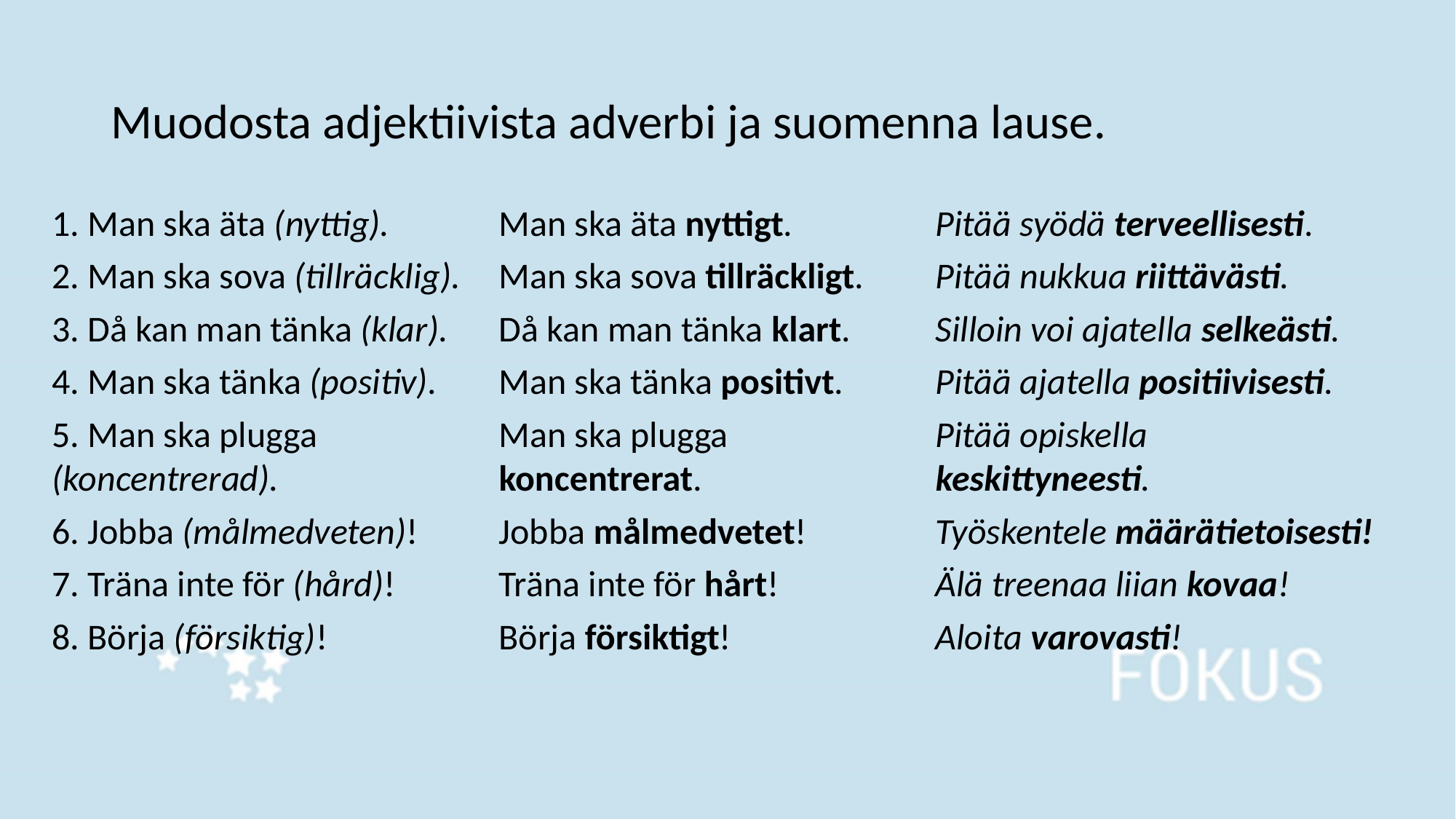

# Muodosta adjektiivista adverbi ja suomenna lause.
Man ska äta nyttigt. 		Pitää syödä terveellisesti.
Man ska sova tillräckligt. 	Pitää nukkua riittävästi.
Då kan man tänka klart. 	Silloin voi ajatella selkeästi.
Man ska tänka positivt. 	Pitää ajatella positiivisesti.
Man ska plugga 		Pitää opiskella
koncentrerat. 			keskittyneesti.
Jobba målmedvetet!		Työskentele määrätietoisesti!
Träna inte för hårt! 		Älä treenaa liian kovaa!
Börja försiktigt! 		Aloita varovasti!

1. Man ska äta (nyttig).
2. Man ska sova (tillräcklig).
3. Då kan man tänka (klar).
4. Man ska tänka (positiv).
5. Man ska plugga           (koncentrerad).
6. Jobba (målmedveten)!
7. Träna inte för (hård)!
8. Börja (försiktig)!